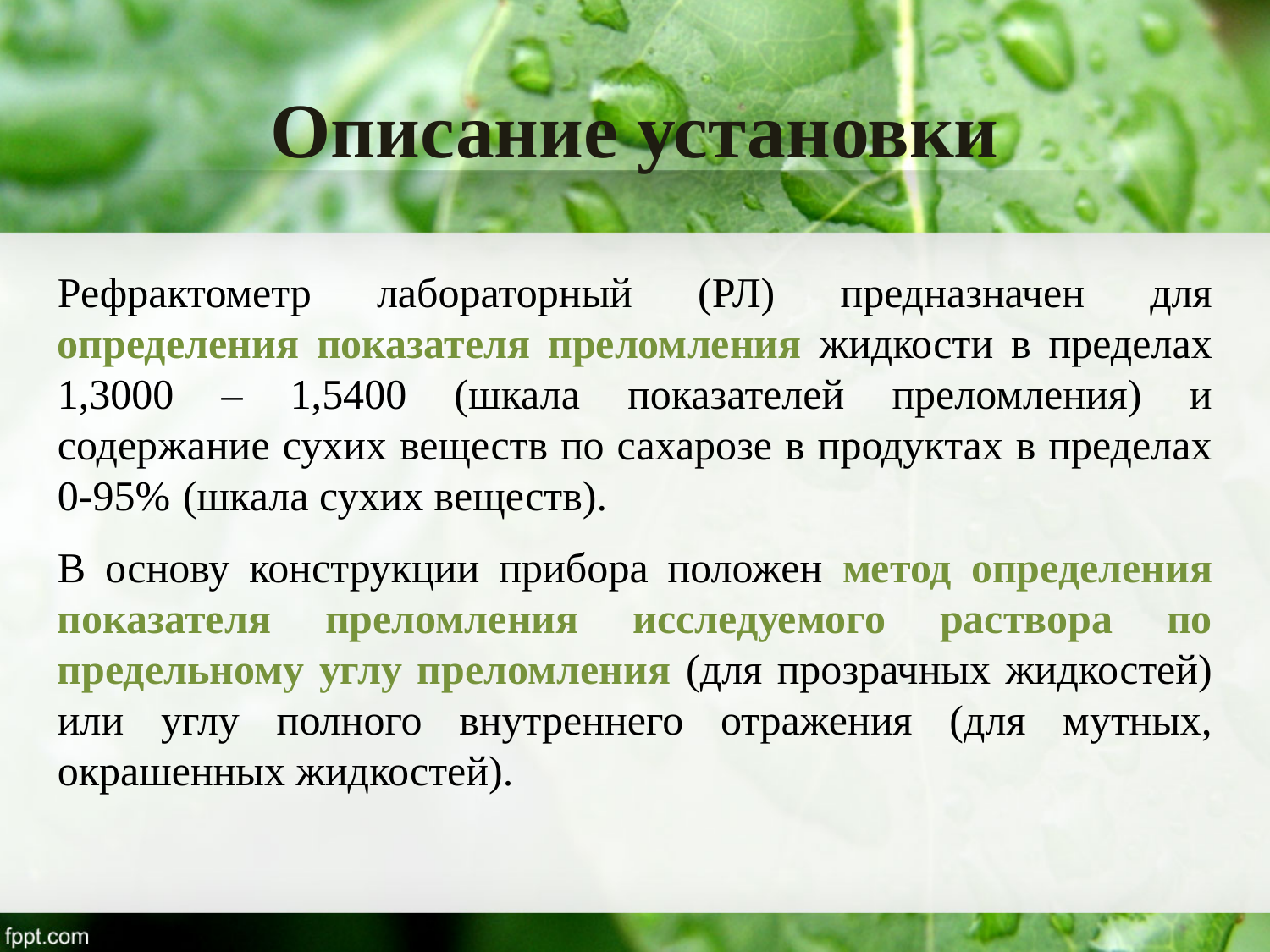

# Описание установки
Рефрактометр лабораторный (РЛ) предназначен для определения показателя преломления жидкости в пределах 1,3000 – 1,5400 (шкала показателей преломления) и содержание сухих веществ по сахарозе в продуктах в пределах 0-95%  (шкала сухих веществ).
В основу конструкции прибора положен метод определения показателя преломления исследуемого раствора по предельному углу преломления (для прозрачных жидкостей) или углу полного внутреннего отражения (для мутных, окрашенных жидкостей).